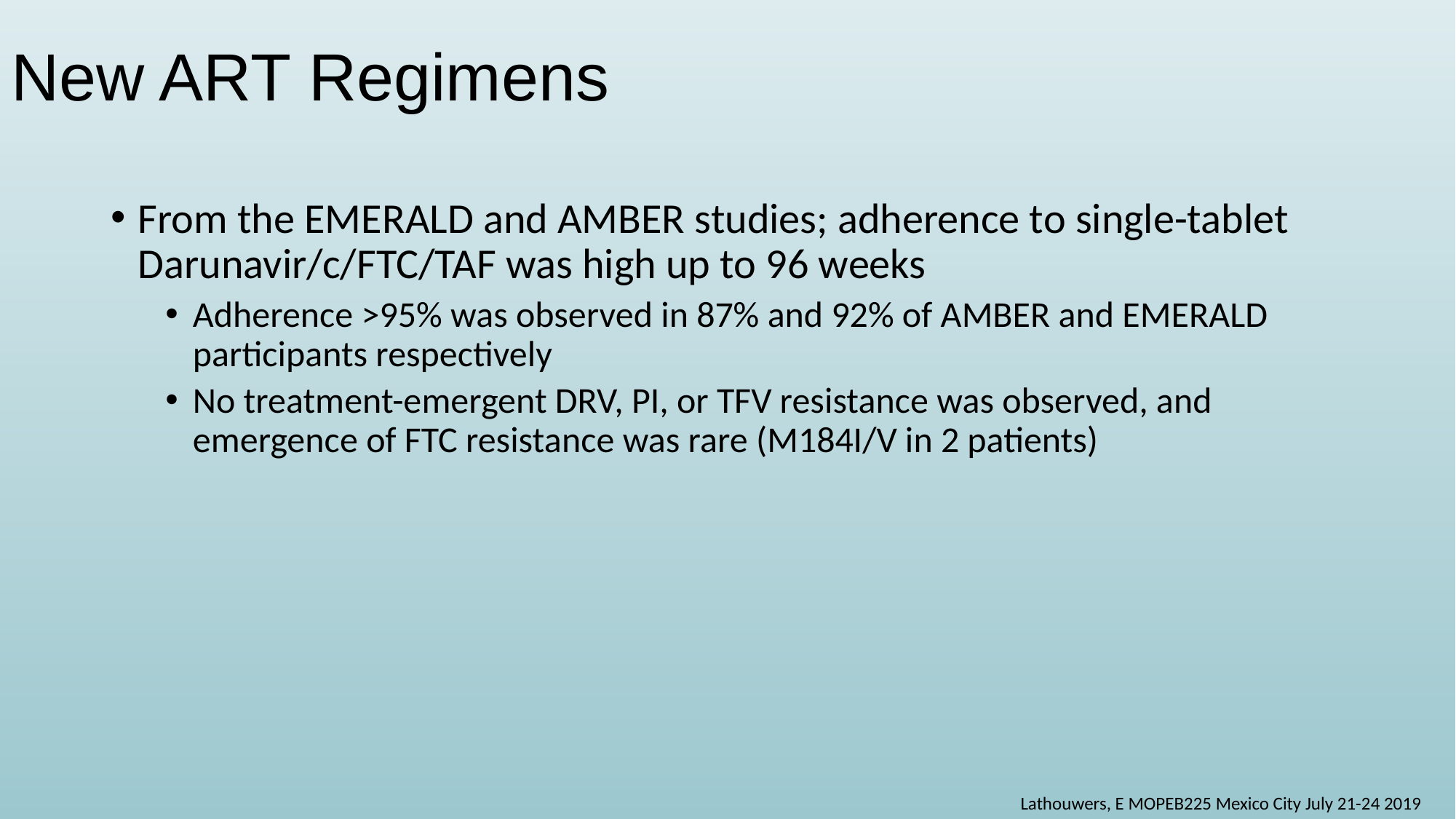

# New ART Regimens
From the EMERALD and AMBER studies; adherence to single-tablet Darunavir/c/FTC/TAF was high up to 96 weeks
Adherence >95% was observed in 87% and 92% of AMBER and EMERALD participants respectively
No treatment-emergent DRV, PI, or TFV resistance was observed, and emergence of FTC resistance was rare (M184I/V in 2 patients)
Lathouwers, E MOPEB225 Mexico City July 21-24 2019